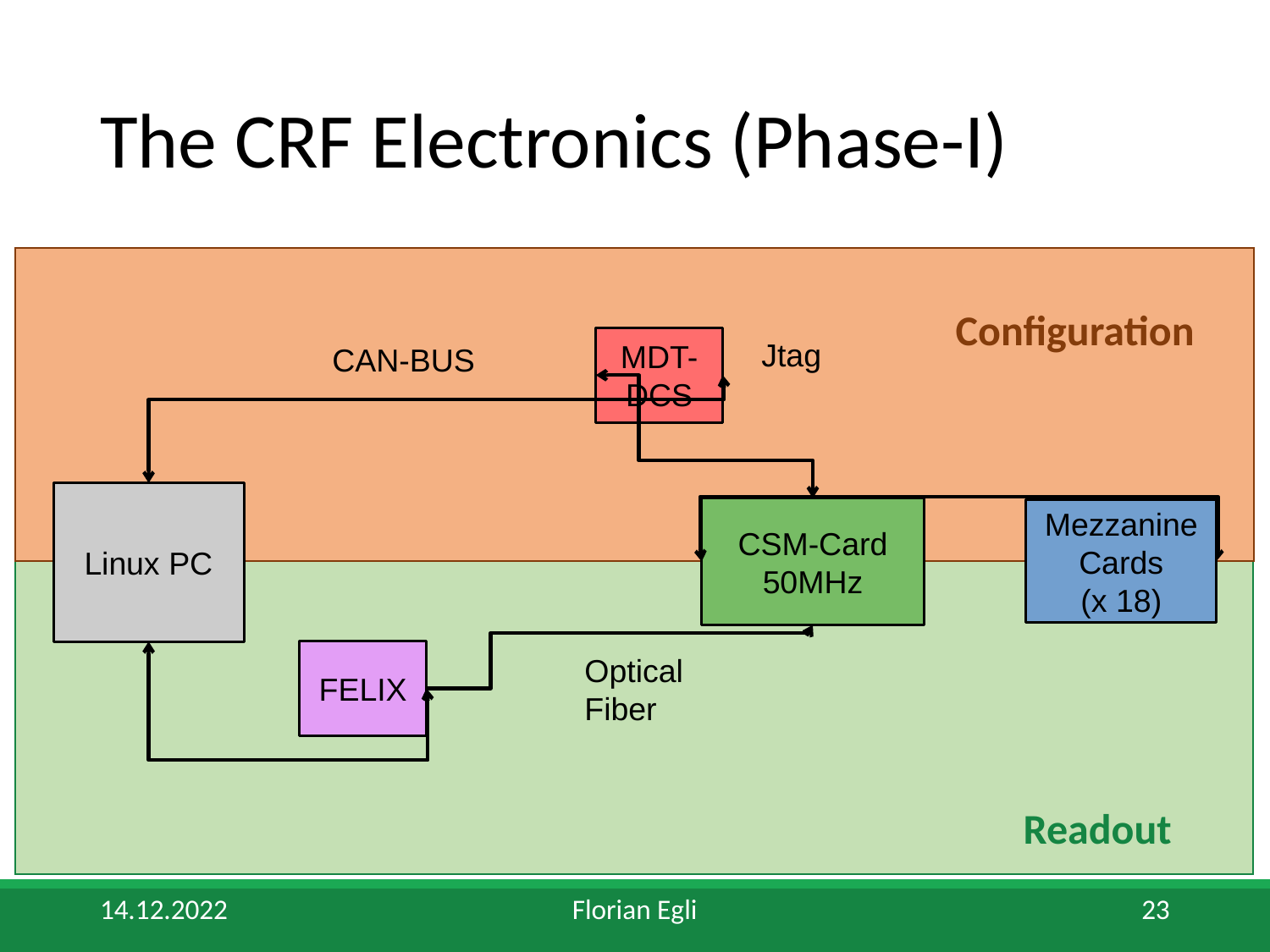

# The CRF Electronics (Phase-I)

Configuration
MDT-DCS
Jtag
CAN-BUS
Linux PC
CSM-Card
50MHz
Mezzanine Cards
(x 18)
Optical Fiber

Readout
FELIX
14.12.2022
Florian Egli
23